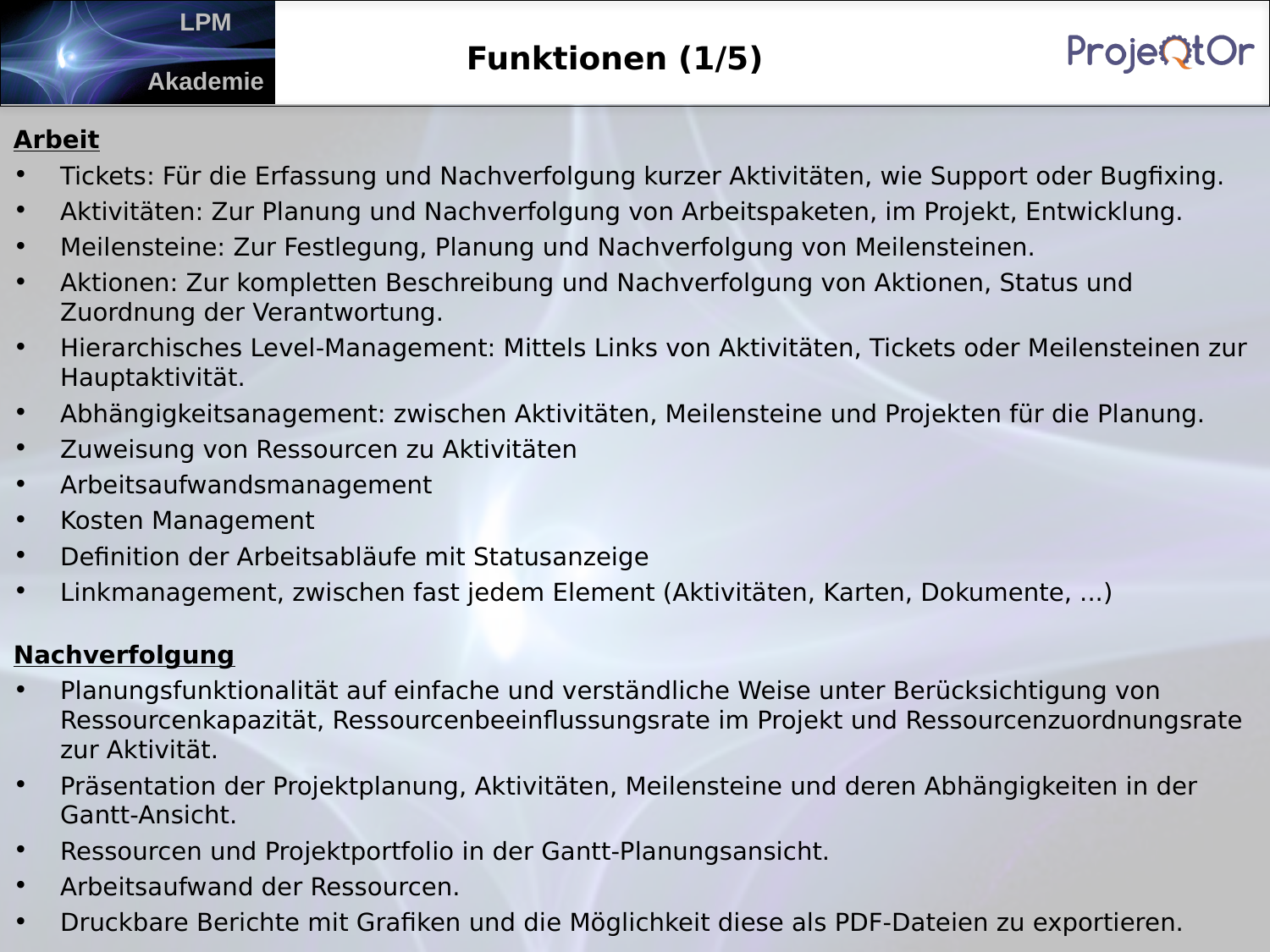

Funktionen (1/5)
Arbeit
Tickets: Für die Erfassung und Nachverfolgung kurzer Aktivitäten, wie Support oder Bugfixing.
Aktivitäten: Zur Planung und Nachverfolgung von Arbeitspaketen, im Projekt, Entwicklung.
Meilensteine: Zur Festlegung, Planung und Nachverfolgung von Meilensteinen.
Aktionen: Zur kompletten Beschreibung und Nachverfolgung von Aktionen, Status und Zuordnung der Verantwortung.
Hierarchisches Level-Management: Mittels Links von Aktivitäten, Tickets oder Meilensteinen zur Hauptaktivität.
Abhängigkeitsanagement: zwischen Aktivitäten, Meilensteine und Projekten für die Planung.
Zuweisung von Ressourcen zu Aktivitäten
Arbeitsaufwandsmanagement
Kosten Management
Definition der Arbeitsabläufe mit Statusanzeige
Linkmanagement, zwischen fast jedem Element (Aktivitäten, Karten, Dokumente, ...)

Nachverfolgung
Planungsfunktionalität auf einfache und verständliche Weise unter Berücksichtigung von Ressourcenkapazität, Ressourcenbeeinflussungsrate im Projekt und Ressourcenzuordnungsrate zur Aktivität.
Präsentation der Projektplanung, Aktivitäten, Meilensteine und deren Abhängigkeiten in der Gantt-Ansicht.
Ressourcen und Projektportfolio in der Gantt-Planungsansicht.
Arbeitsaufwand der Ressourcen.
Druckbare Berichte mit Grafiken und die Möglichkeit diese als PDF-Dateien zu exportieren.